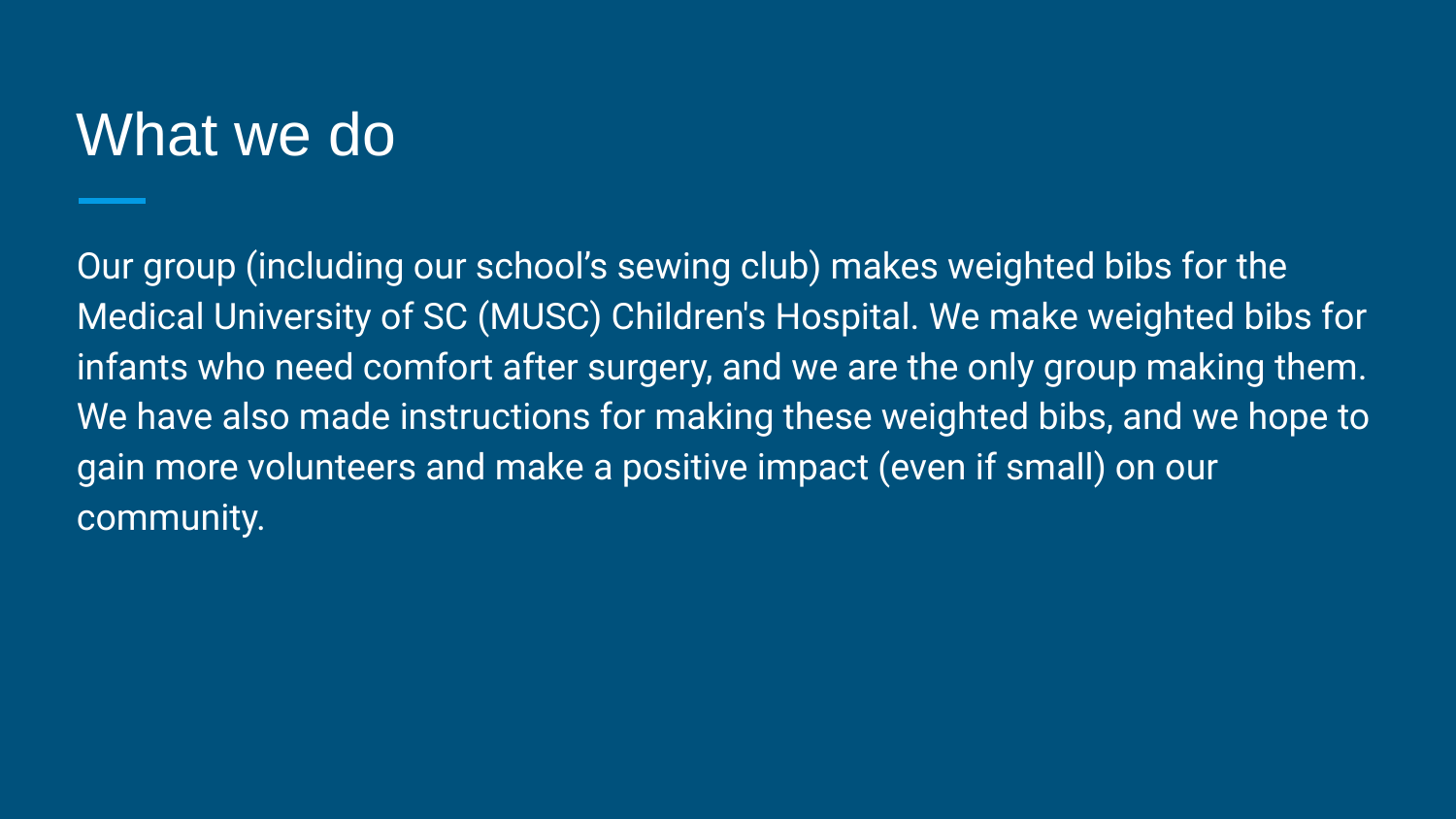

# What we do
Our group (including our school’s sewing club) makes weighted bibs for the Medical University of SC (MUSC) Children's Hospital. We make weighted bibs for infants who need comfort after surgery, and we are the only group making them. We have also made instructions for making these weighted bibs, and we hope to gain more volunteers and make a positive impact (even if small) on our community.